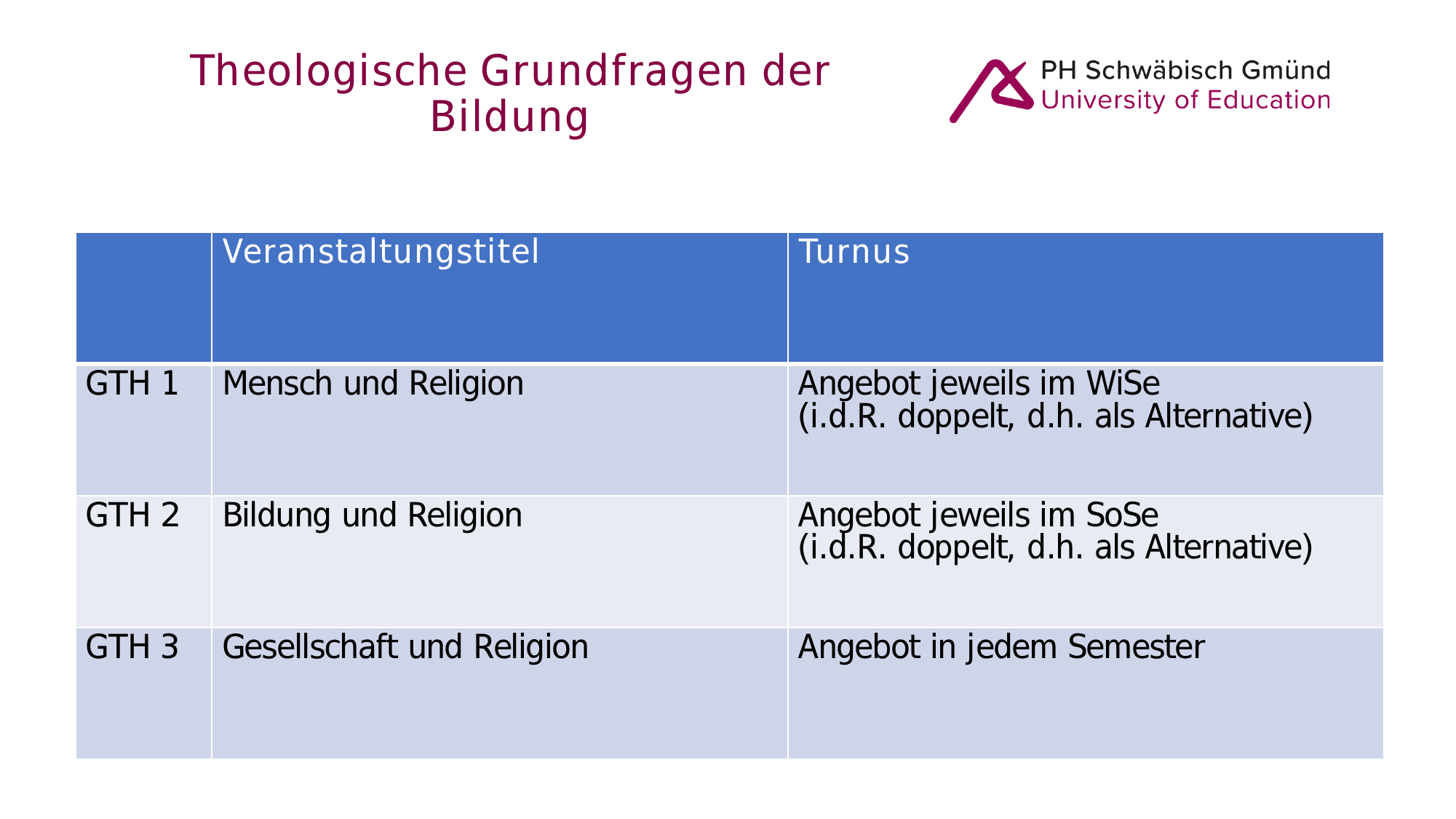

# Theologische Grundfragen der Bildung

Veranstaltungstitel:
Turnus (i.d.R.):
GTH
|  | Veranstaltungstitel | Turnus |
| --- | --- | --- |
| GTH 1 | Mensch und Religion | Angebot jeweils im WiSe (i.d.R. doppelt, d.h. als Alternative) |
| GTH 2 | Bildung und Religion | Angebot jeweils im SoSe (i.d.R. doppelt, d.h. als Alternative) |
| GTH 3 | Gesellschaft und Religion | Angebot in jedem Semester |